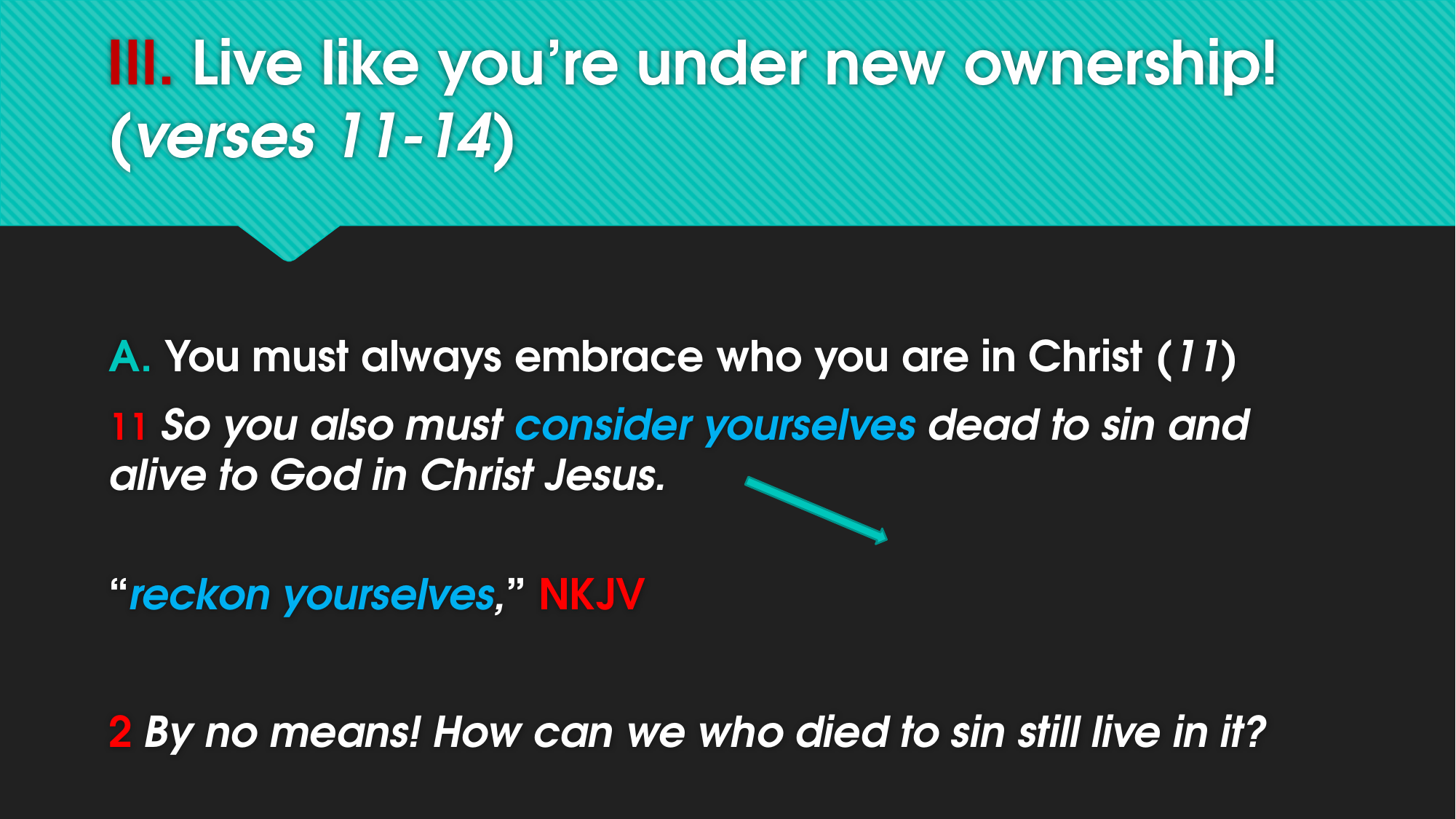

# III. Live like you’re under new ownership! (verses 11-14)
 You must always embrace who you are in Christ (11)
11 So you also must consider yourselves dead to sin and alive to God in Christ Jesus.
											“reckon yourselves,” NKJV

2 By no means! How can we who died to sin still live in it?